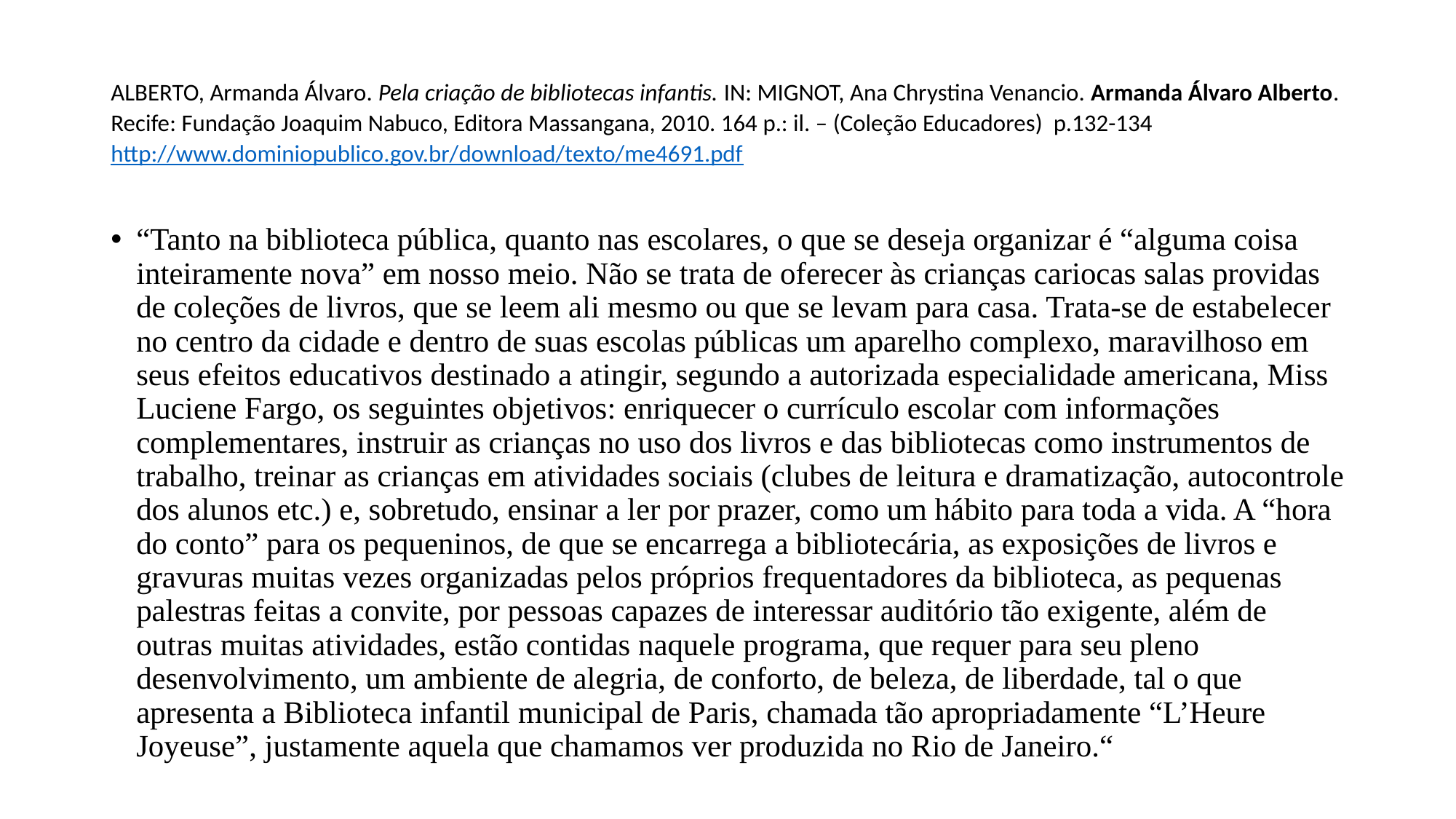

# ALBERTO, Armanda Álvaro. Pela criação de bibliotecas infantis. IN: MIGNOT, Ana Chrystina Venancio. Armanda Álvaro Alberto. Recife: Fundação Joaquim Nabuco, Editora Massangana, 2010. 164 p.: il. – (Coleção Educadores)  p.132-134 http://www.dominiopublico.gov.br/download/texto/me4691.pdf
“Tanto na biblioteca pública, quanto nas escolares, o que se deseja organizar é “alguma coisa inteiramente nova” em nosso meio. Não se trata de oferecer às crianças cariocas salas providas de coleções de livros, que se leem ali mesmo ou que se levam para casa. Trata-se de estabelecer no centro da cidade e dentro de suas escolas públicas um aparelho complexo, maravilhoso em seus efeitos educativos destinado a atingir, segundo a autorizada especialidade americana, Miss Luciene Fargo, os seguintes objetivos: enriquecer o currículo escolar com informações complementares, instruir as crianças no uso dos livros e das bibliotecas como instrumentos de trabalho, treinar as crianças em atividades sociais (clubes de leitura e dramatização, autocontrole dos alunos etc.) e, sobretudo, ensinar a ler por prazer, como um hábito para toda a vida. A “hora do conto” para os pequeninos, de que se encarrega a bibliotecária, as exposições de livros e gravuras muitas vezes organizadas pelos próprios frequentadores da biblioteca, as pequenas palestras feitas a convite, por pessoas capazes de interessar auditório tão exigente, além de outras muitas atividades, estão contidas naquele programa, que requer para seu pleno desenvolvimento, um ambiente de alegria, de conforto, de beleza, de liberdade, tal o que apresenta a Biblioteca infantil municipal de Paris, chamada tão apropriadamente “L’Heure Joyeuse”, justamente aquela que chamamos ver produzida no Rio de Janeiro.“